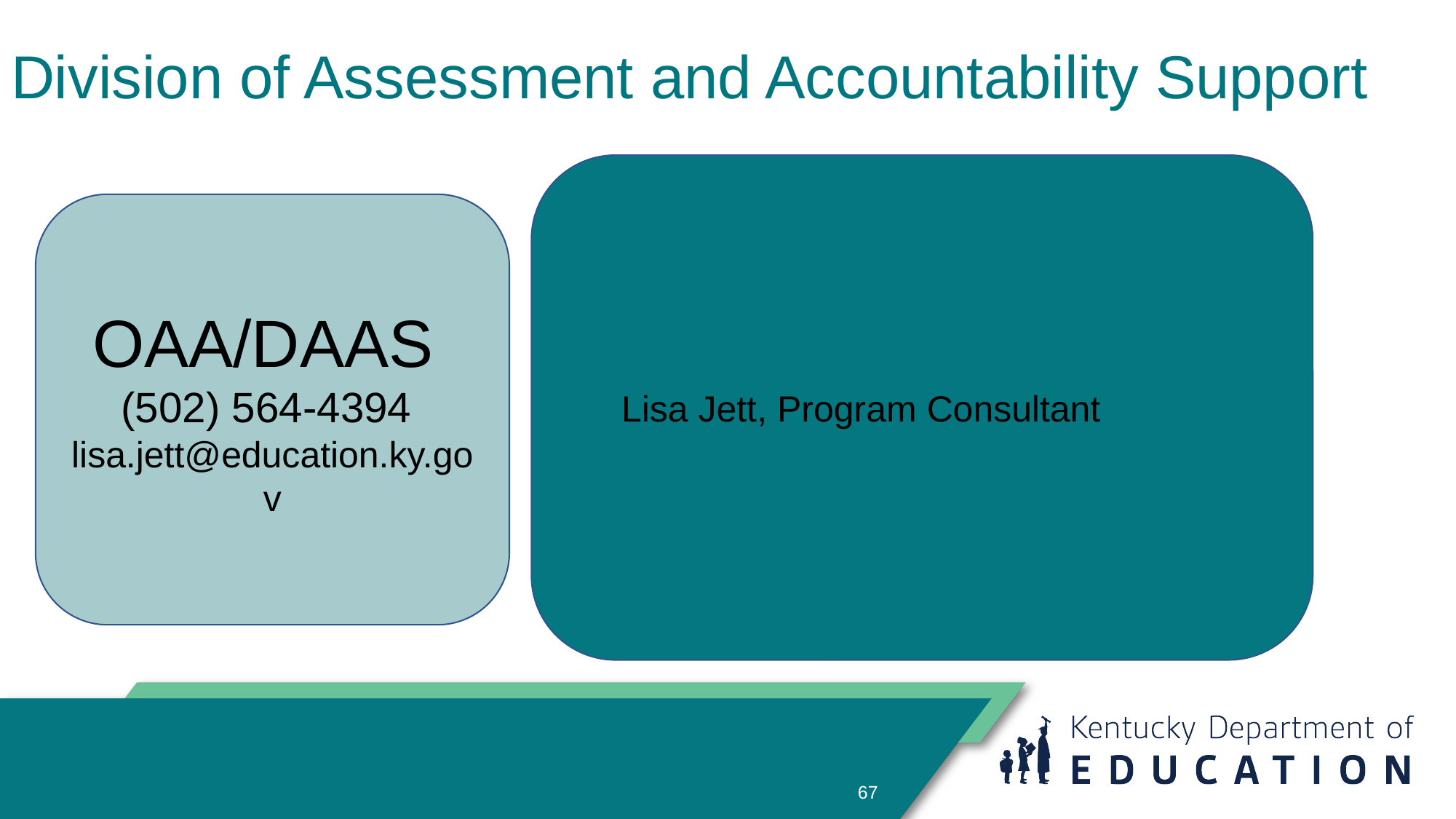

# Division of Assessment and Accountability Support
Lisa Jett, Program Consultant
OAA/DAAS
(502) 564-4394
lisa.jett@education.ky.gov